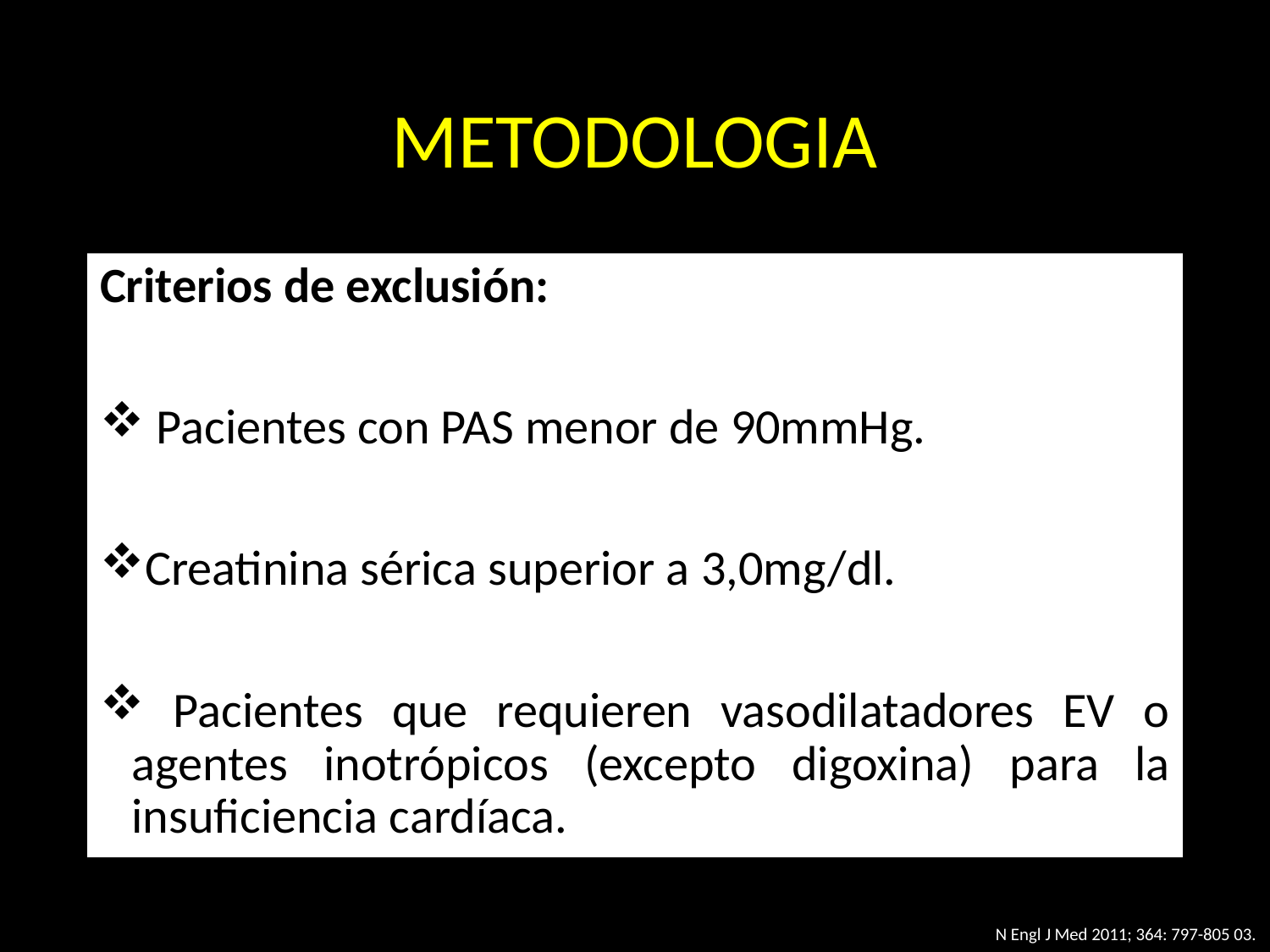

# METODOLOGIA
Criterios de exclusión:

 Pacientes con PAS menor de 90mmHg.

Creatinina sérica superior a 3,0mg/dl.

 Pacientes que requieren vasodilatadores EV o agentes inotrópicos (excepto digoxina) para la insuficiencia cardíaca.

N Engl J Med 2011; 364: 797-805 03.